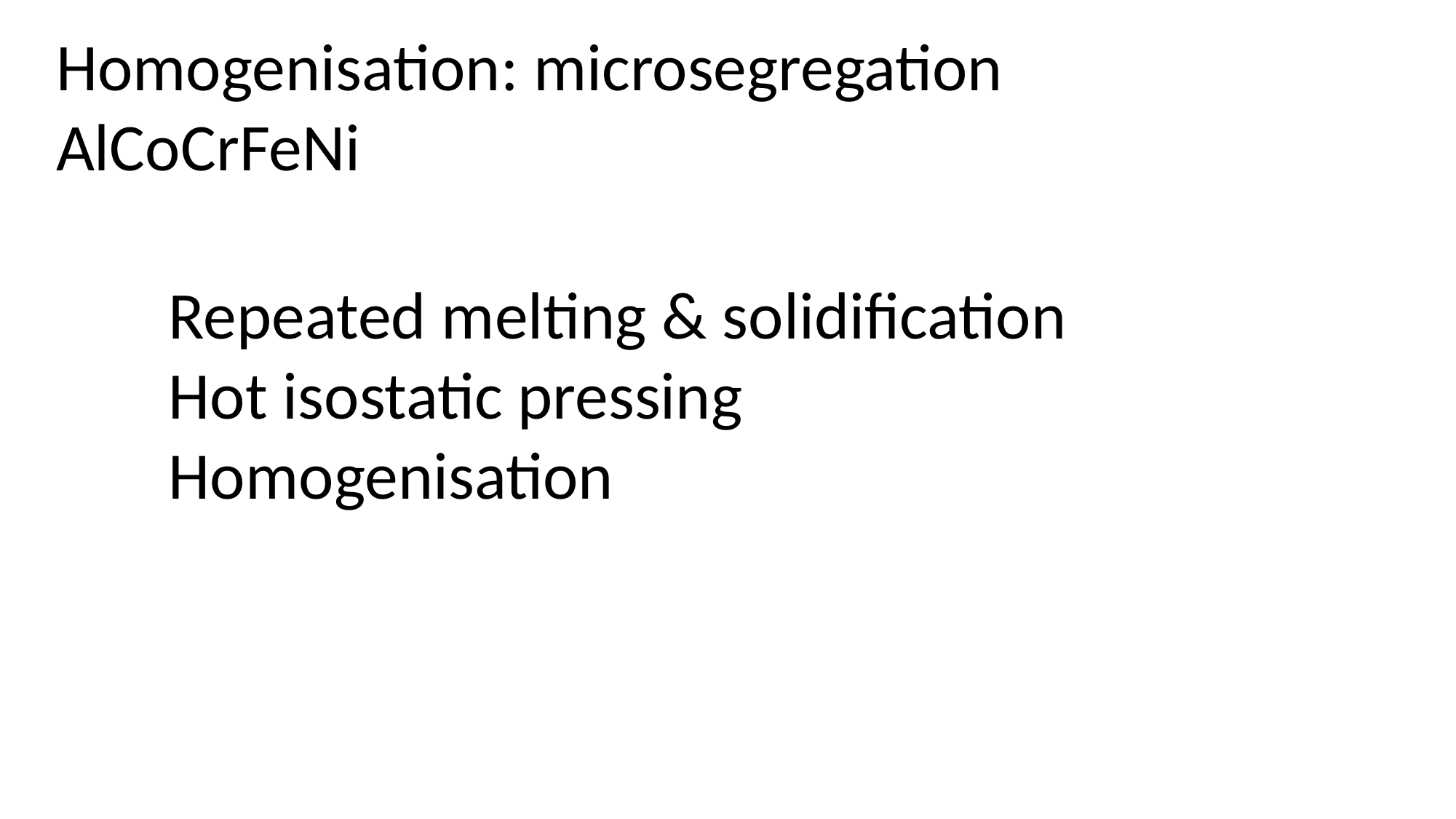

Homogenisation: microsegregation
AlCoCrFeNi

Repeated melting & solidification
Hot isostatic pressing
Homogenisation